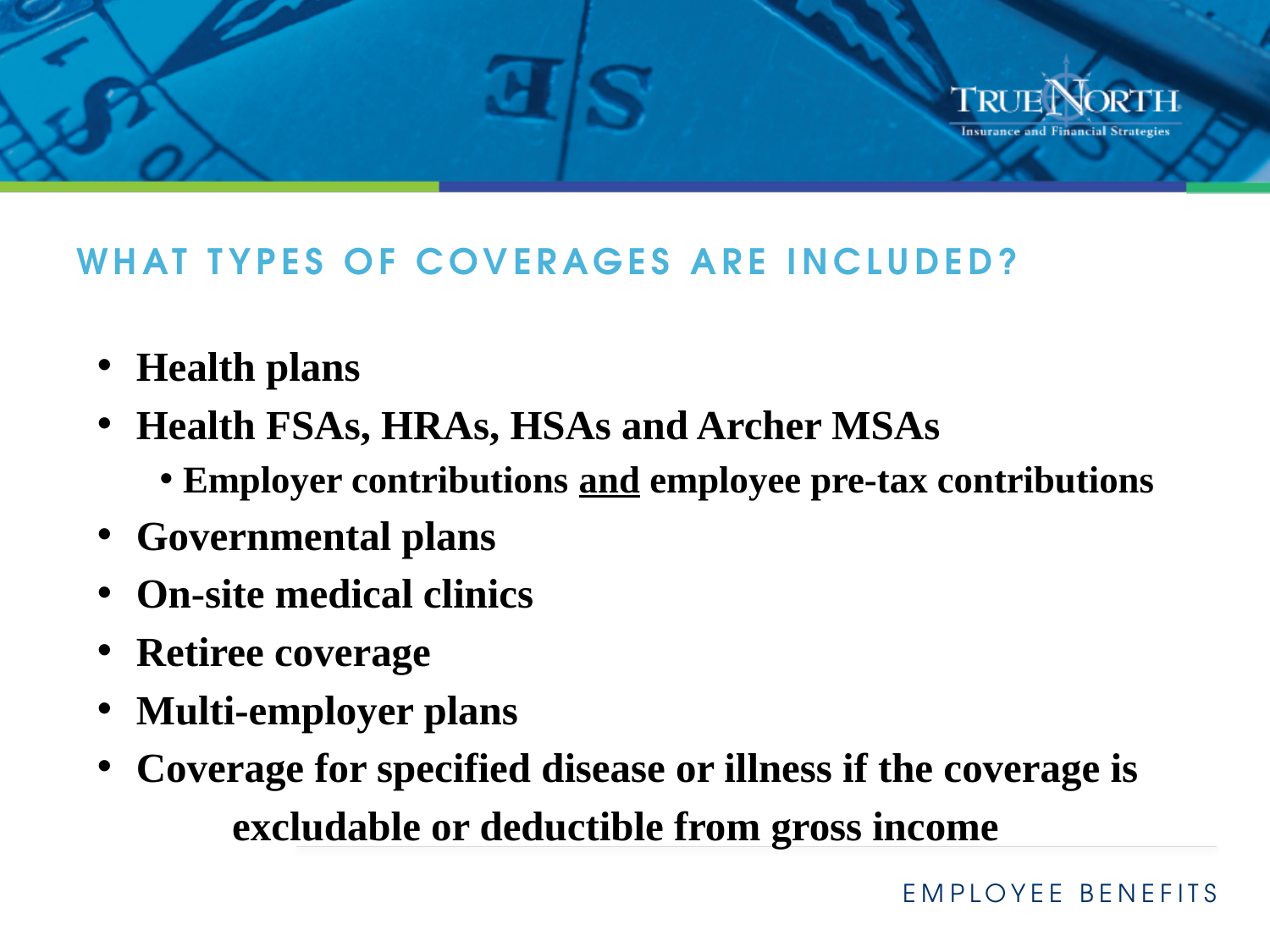

WHAT TYPES OF COVERAGES ARE INCLUDED?
Health plans
Health FSAs, HRAs, HSAs and Archer MSAs
Employer contributions and employee pre-tax contributions
Governmental plans
On-site medical clinics
Retiree coverage
Multi-employer plans
Coverage for specified disease or illness if the coverage is
	 excludable or deductible from gross income